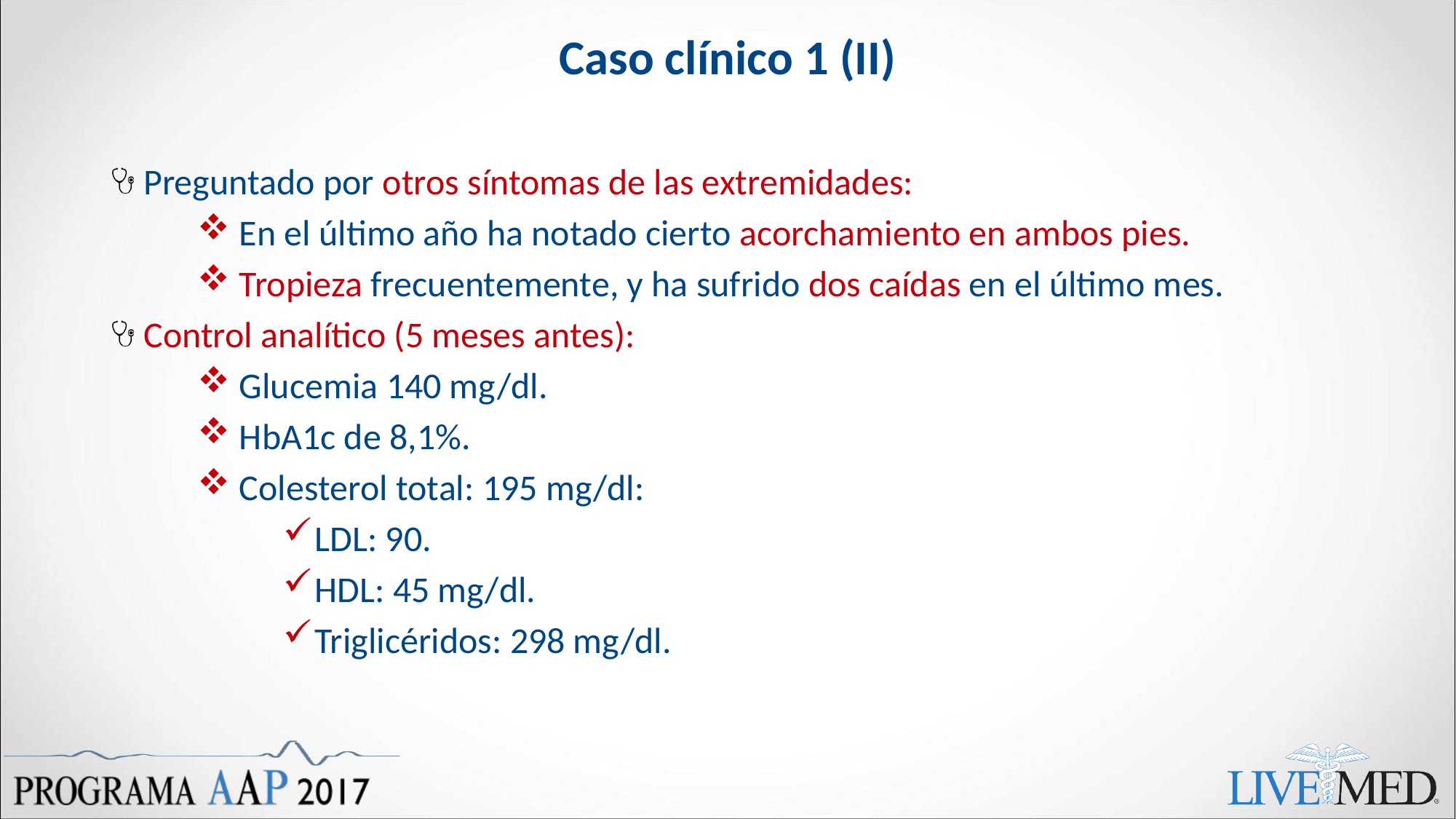

# Caso clínico 1 (II)

Preguntado por otros síntomas de las extremidades:
En el último año ha notado cierto acorchamiento en ambos pies.
Tropieza frecuentemente, y ha sufrido dos caídas en el último mes.
Control analítico (5 meses antes):
Glucemia 140 mg/dl.
HbA1c de 8,1%.
Colesterol total: 195 mg/dl:
LDL: 90.
HDL: 45 mg/dl.
Triglicéridos: 298 mg/dl.